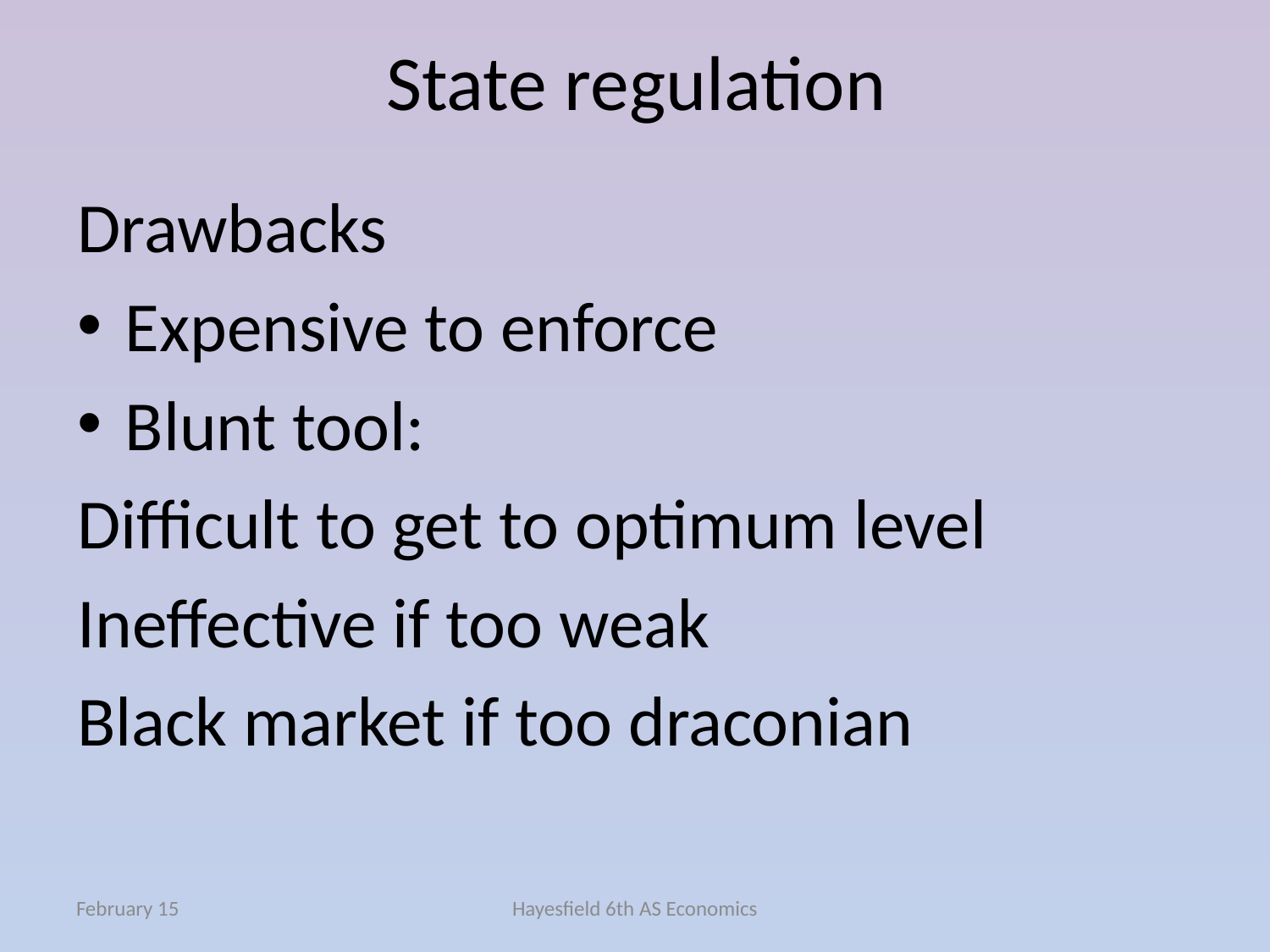

# State regulation
Drawbacks
Expensive to enforce
Blunt tool:
Difficult to get to optimum level
Ineffective if too weak
Black market if too draconian
February 15
Hayesfield 6th AS Economics